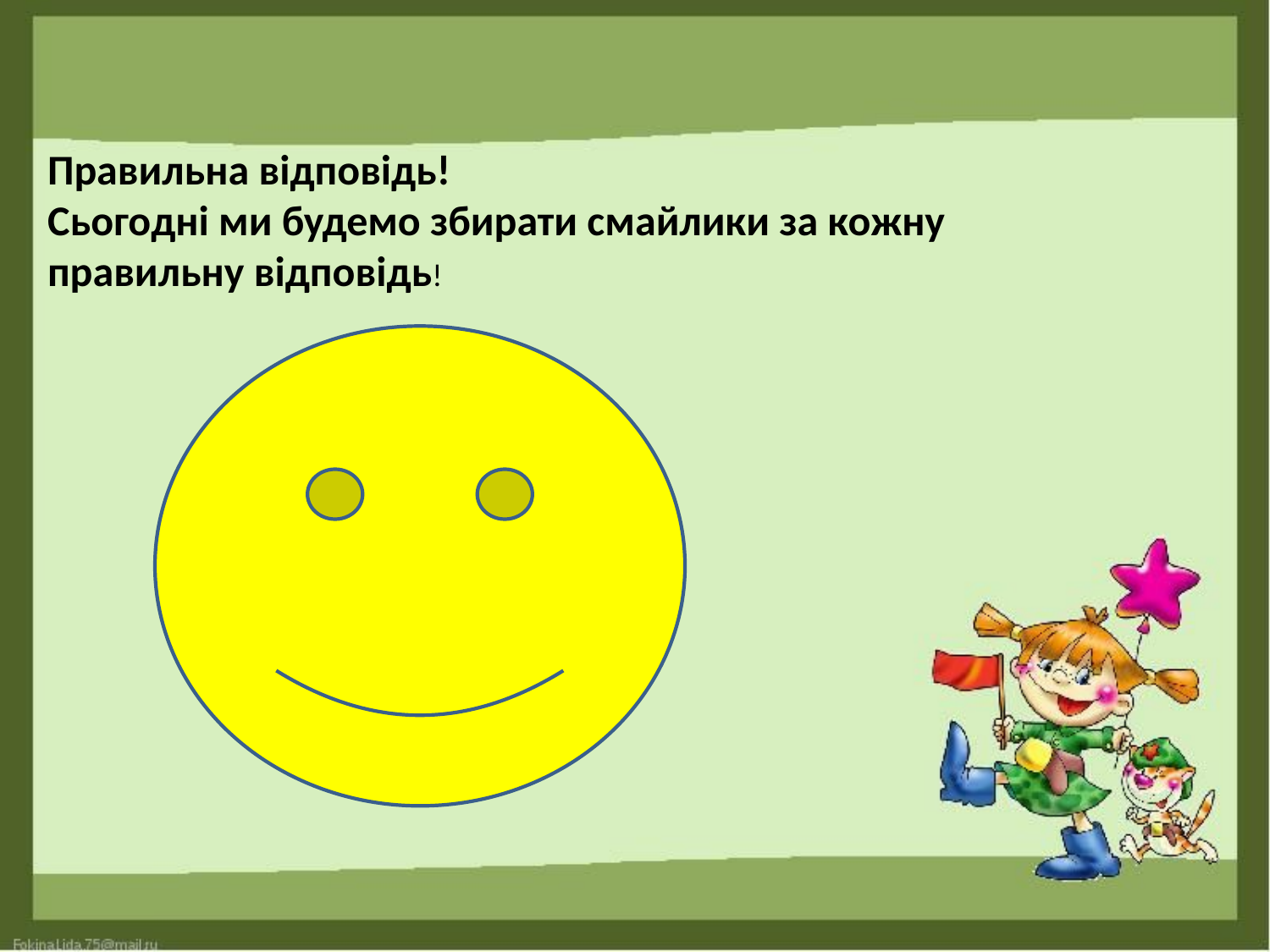

Правильна відповідь!
Сьогодні ми будемо збирати смайлики за кожну правильну відповідь!